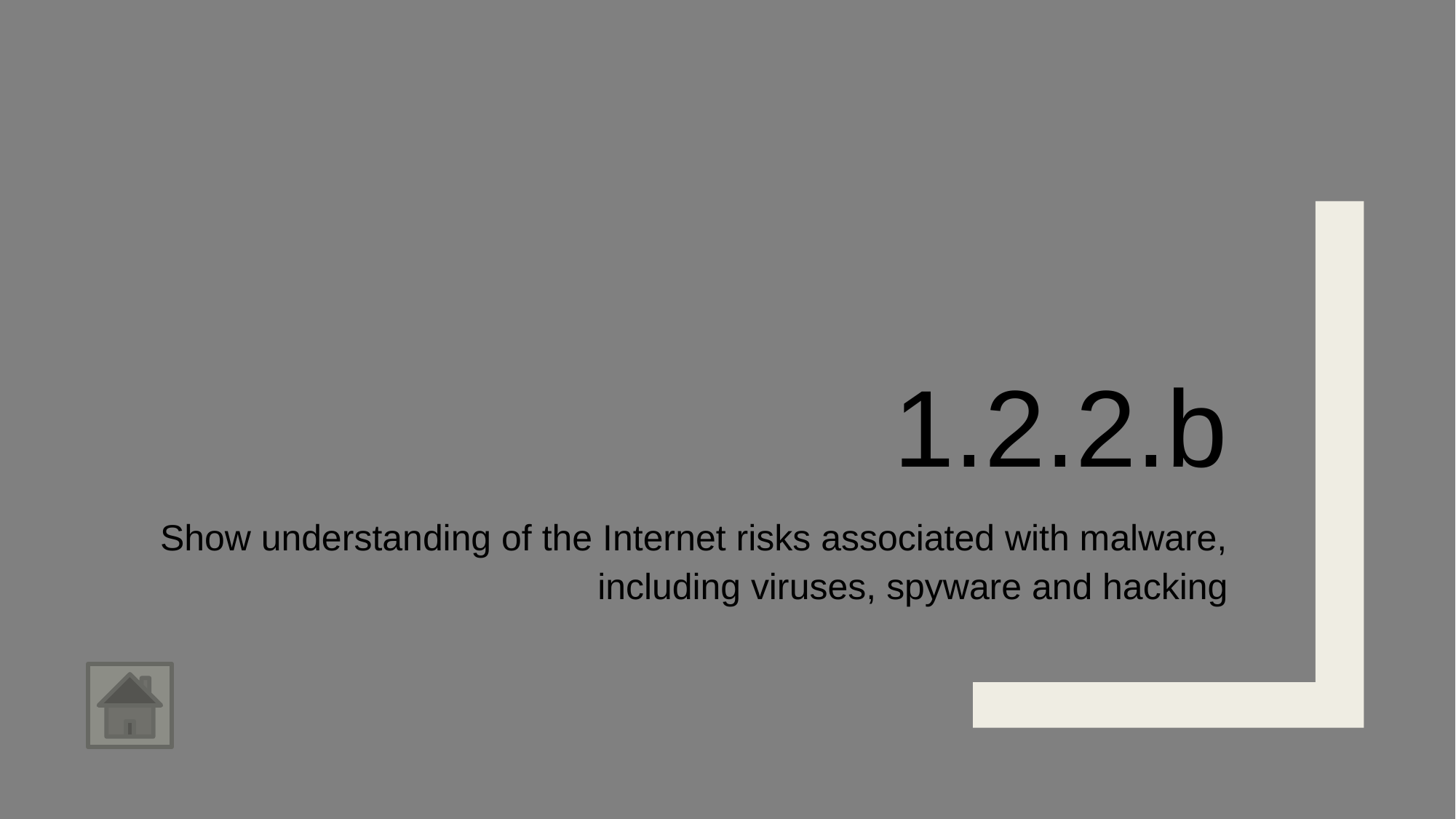

# 1.2.2.b
Show understanding of the Internet risks associated with malware, including viruses, spyware and hacking